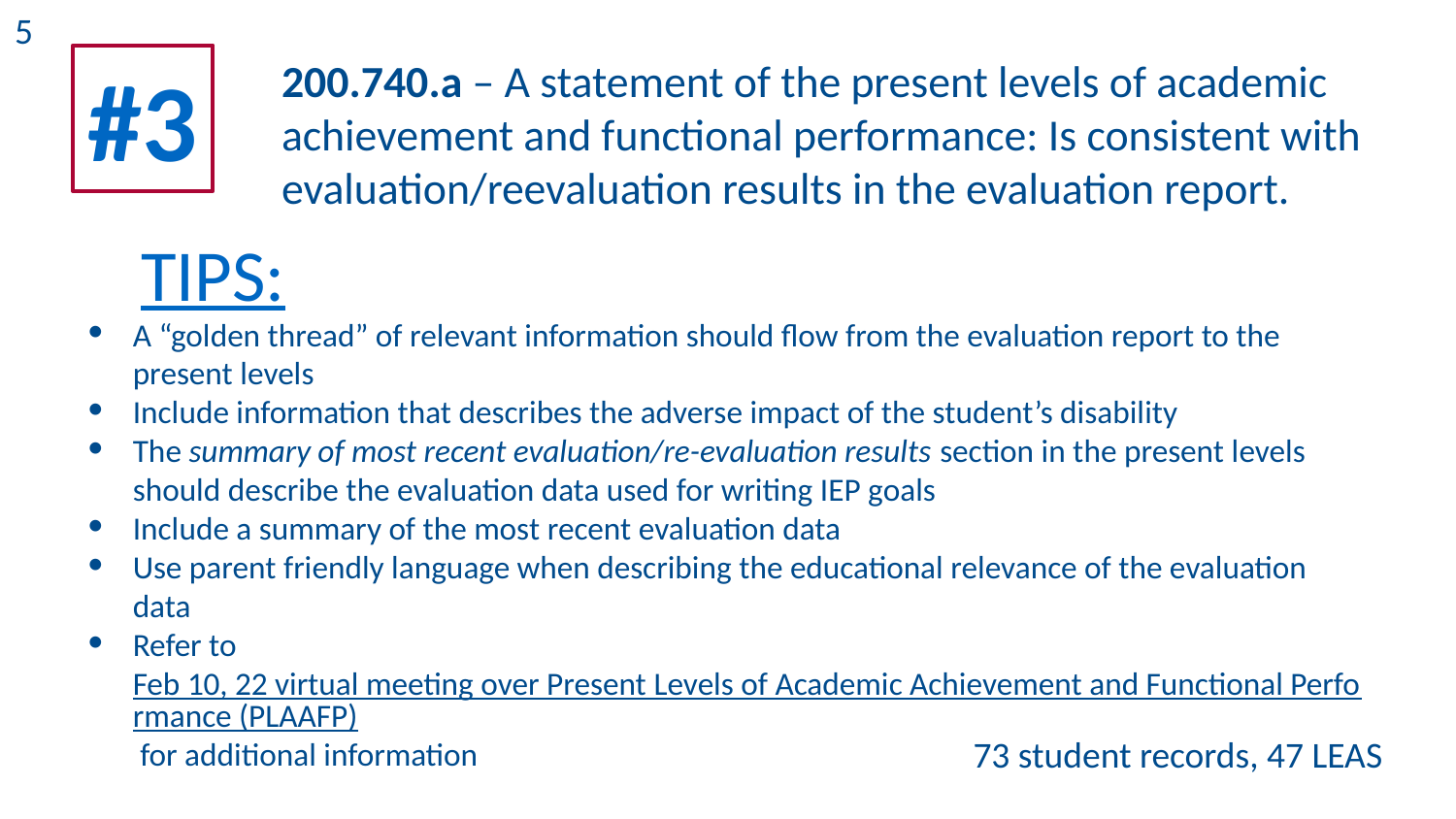

5
#3
200.740.a – A statement of the present levels of academic achievement and functional performance: Is consistent with evaluation/reevaluation results in the evaluation report.
TIPS:
A “golden thread” of relevant information should flow from the evaluation report to the present levels
Include information that describes the adverse impact of the student’s disability
The summary of most recent evaluation/re-evaluation results section in the present levels should describe the evaluation data used for writing IEP goals
Include a summary of the most recent evaluation data
Use parent friendly language when describing the educational relevance of the evaluation data
Refer to Feb 10, 22 virtual meeting over Present Levels of Academic Achievement and Functional Performance (PLAAFP) for additional information
73 student records, 47 LEAS